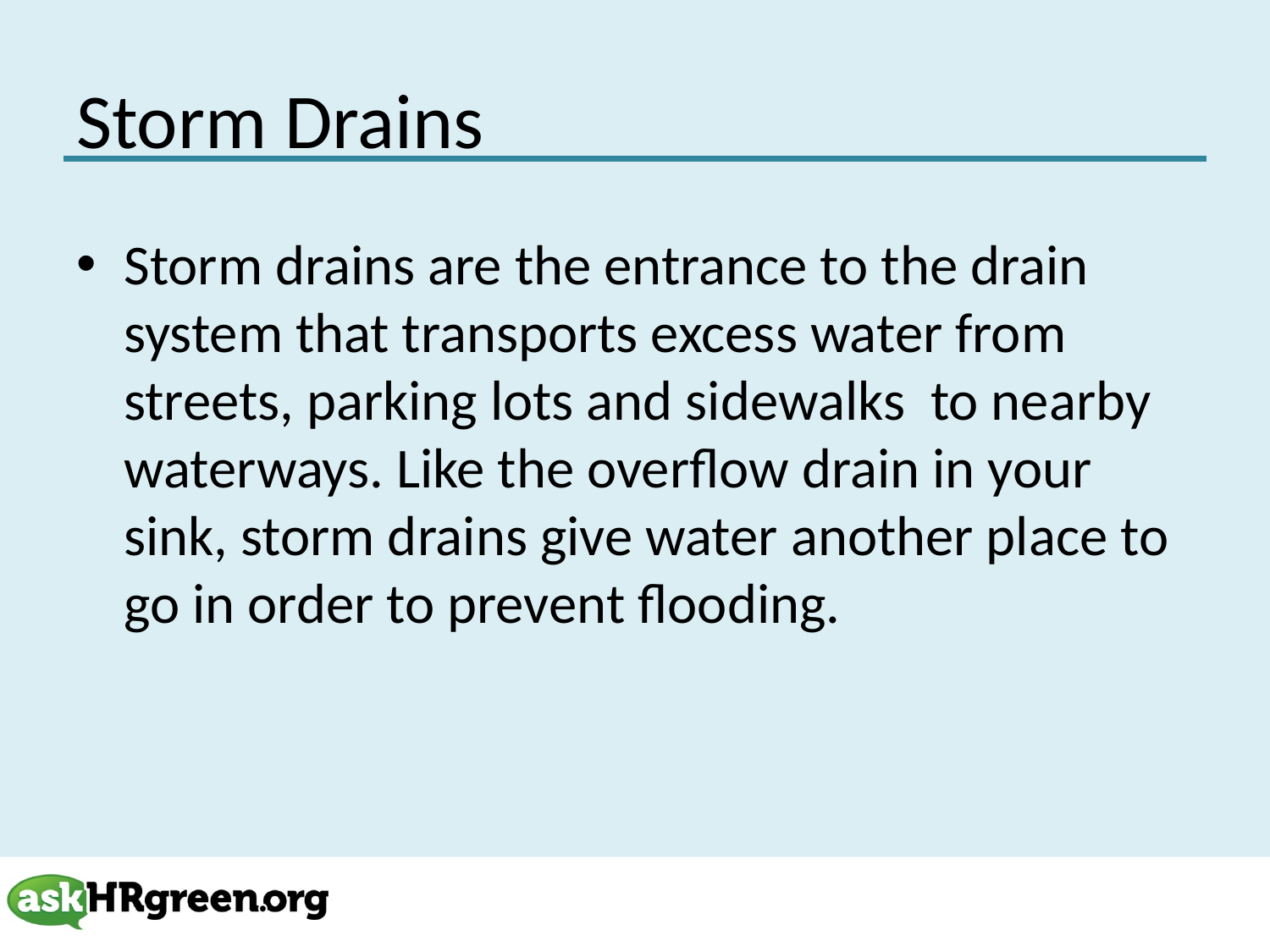

# Storm Drains
Storm drains are the entrance to the drain system that transports excess water from streets, parking lots and sidewalks  to nearby waterways. Like the overflow drain in your sink, storm drains give water another place to go in order to prevent flooding.
2